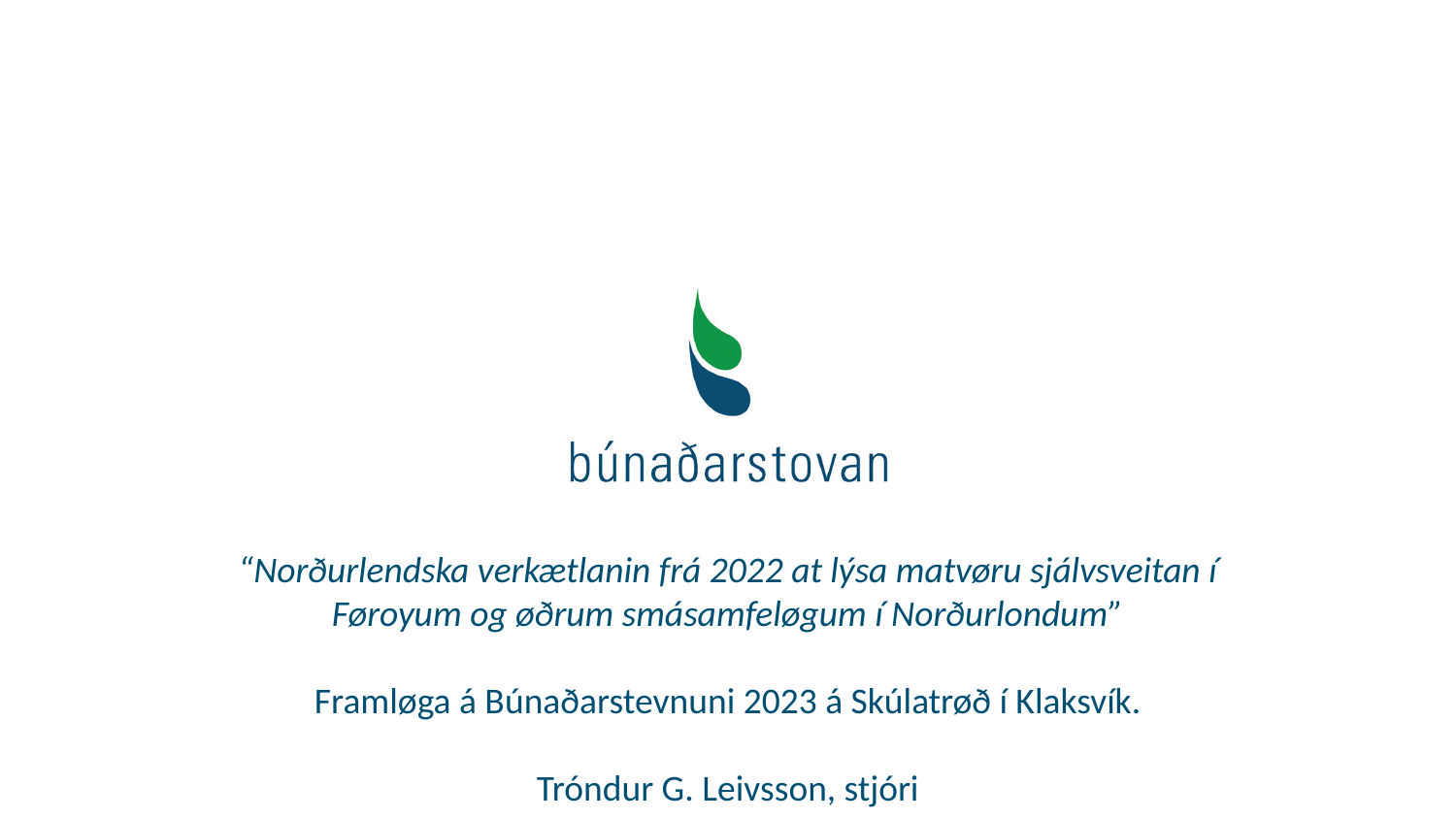

“Norðurlendska verkætlanin frá 2022 at lýsa matvøru sjálvsveitan í Føroyum og øðrum smásamfeløgum í Norðurlondum”

Framløga á Búnaðarstevnuni 2023 á Skúlatrøð í Klaksvík.

Tróndur G. Leivsson, stjóri